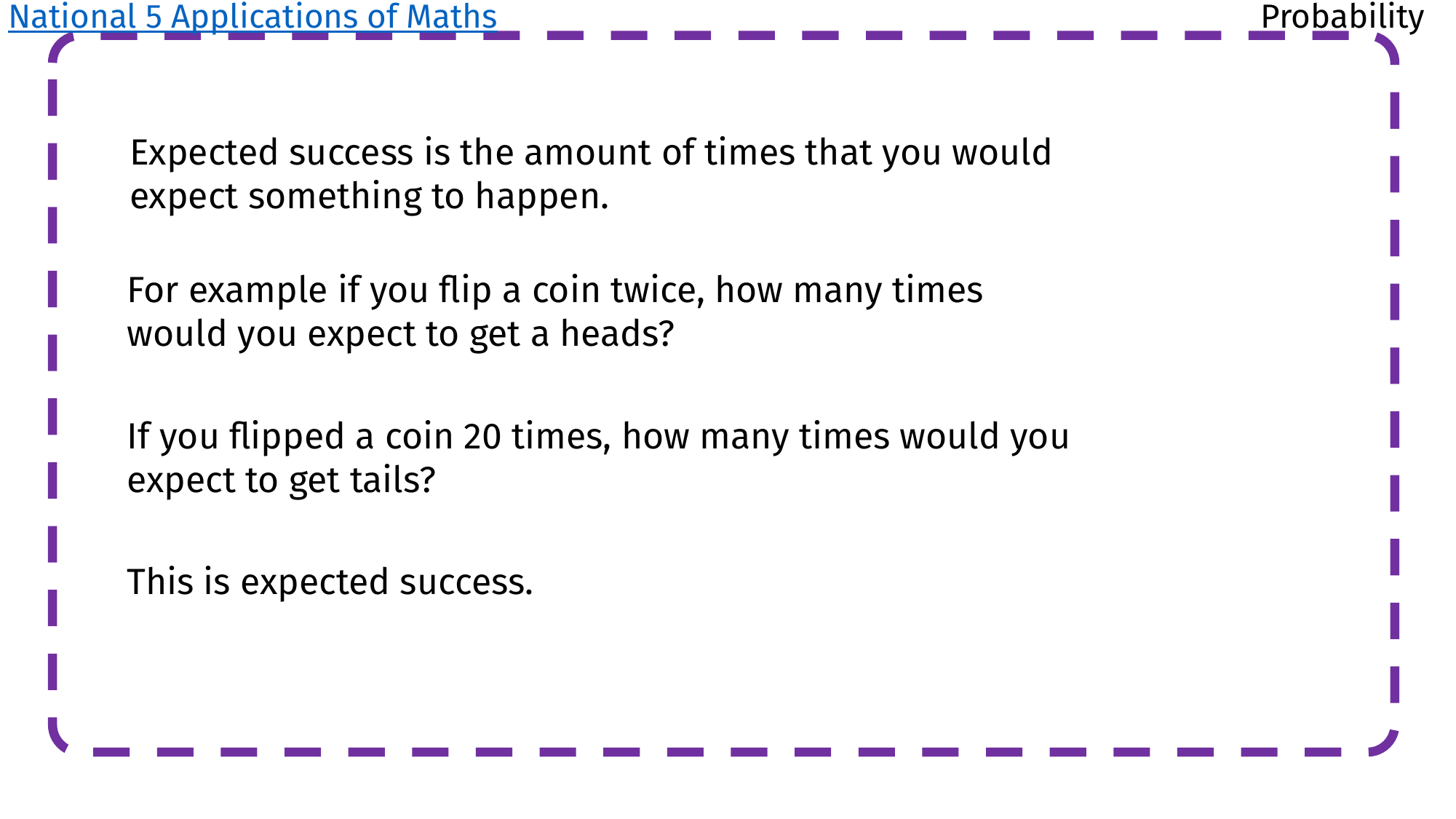

National 5 Applications of Maths
Probability

Expected success is the amount of times that you would expect something to happen.
For example if you flip a coin twice, how many times would you expect to get a heads?
If you flipped a coin 20 times, how many times would you expect to get tails?
This is expected success.